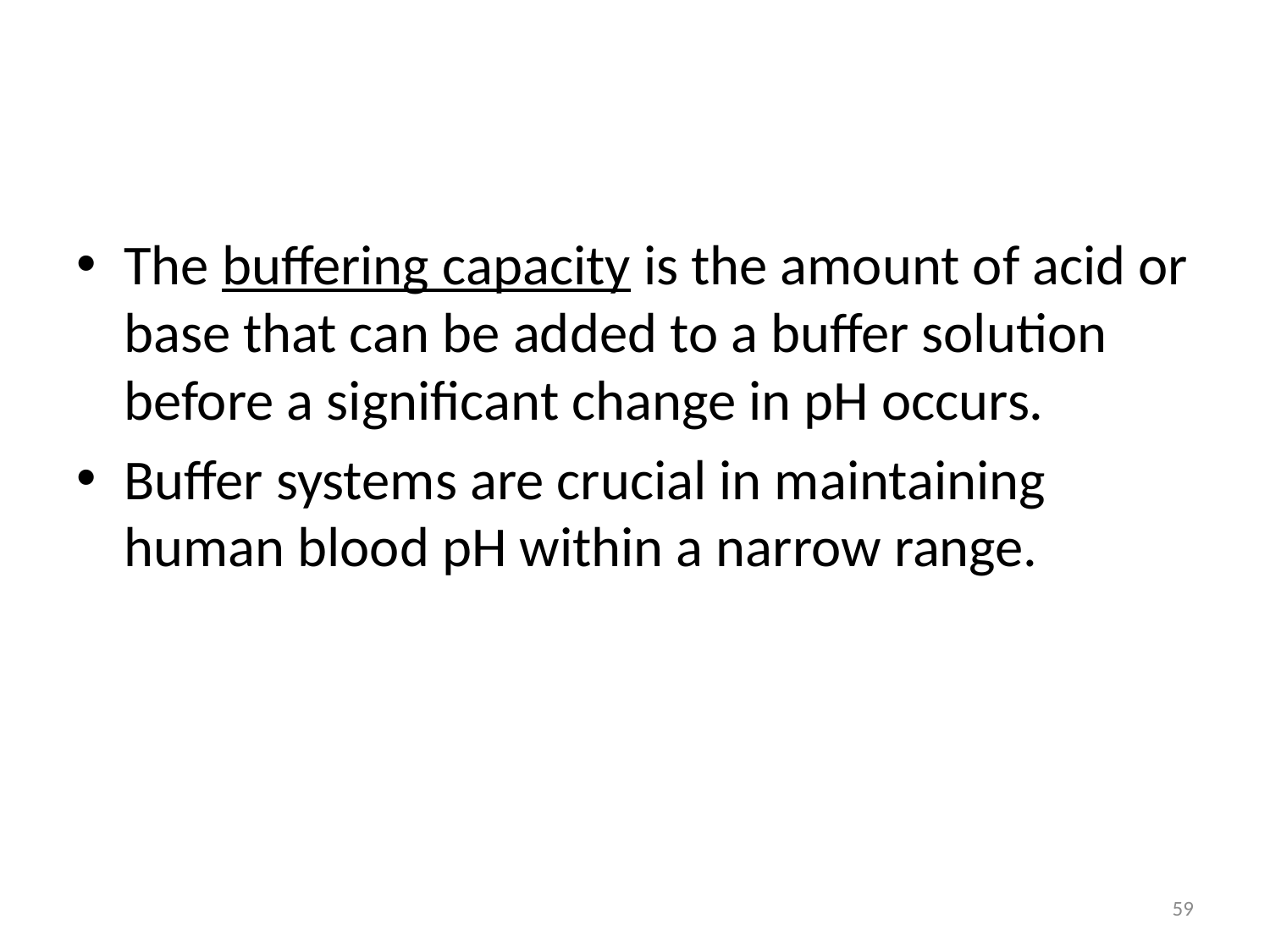

The buffering capacity is the amount of acid or base that can be added to a buffer solution before a significant change in pH occurs.
Buffer systems are crucial in maintaining human blood pH within a narrow range.
59